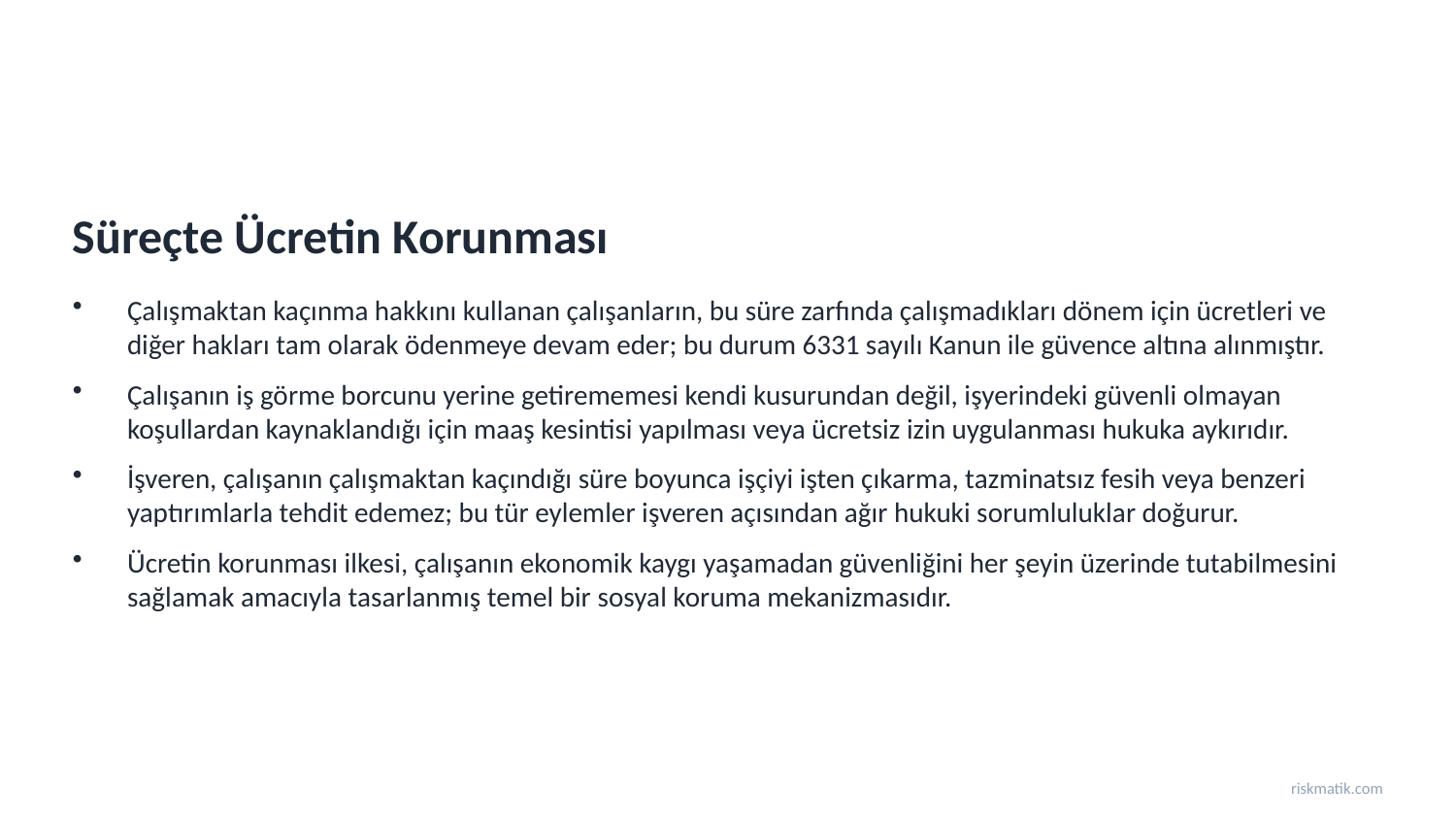

Süreçte Ücretin Korunması
Çalışmaktan kaçınma hakkını kullanan çalışanların, bu süre zarfında çalışmadıkları dönem için ücretleri ve diğer hakları tam olarak ödenmeye devam eder; bu durum 6331 sayılı Kanun ile güvence altına alınmıştır.
Çalışanın iş görme borcunu yerine getirememesi kendi kusurundan değil, işyerindeki güvenli olmayan koşullardan kaynaklandığı için maaş kesintisi yapılması veya ücretsiz izin uygulanması hukuka aykırıdır.
İşveren, çalışanın çalışmaktan kaçındığı süre boyunca işçiyi işten çıkarma, tazminatsız fesih veya benzeri yaptırımlarla tehdit edemez; bu tür eylemler işveren açısından ağır hukuki sorumluluklar doğurur.
Ücretin korunması ilkesi, çalışanın ekonomik kaygı yaşamadan güvenliğini her şeyin üzerinde tutabilmesini sağlamak amacıyla tasarlanmış temel bir sosyal koruma mekanizmasıdır.
riskmatik.com